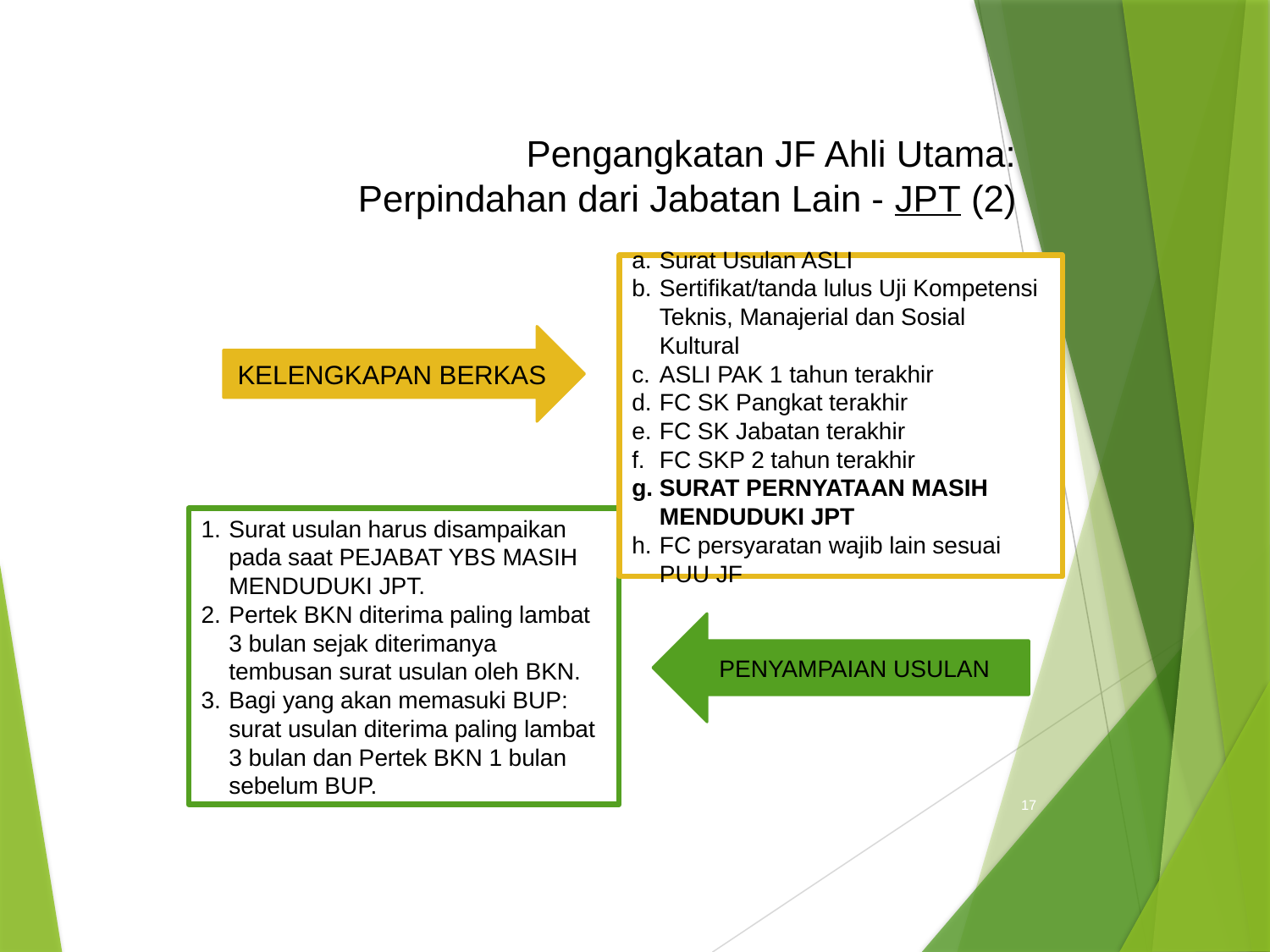

Pengangkatan JF Ahli Utama: Perpindahan dari Jabatan Lain - JPT (2)
Surat Usulan ASLI
Sertifikat/tanda lulus Uji Kompetensi Teknis, Manajerial dan Sosial Kultural
ASLI PAK 1 tahun terakhir
FC SK Pangkat terakhir
FC SK Jabatan terakhir
FC SKP 2 tahun terakhir
SURAT PERNYATAAN MASIH MENDUDUKI JPT
FC persyaratan wajib lain sesuai PUU JF
KELENGKAPAN BERKAS
Surat usulan harus disampaikan pada saat PEJABAT YBS MASIH MENDUDUKI JPT.
Pertek BKN diterima paling lambat 3 bulan sejak diterimanya tembusan surat usulan oleh BKN.
Bagi yang akan memasuki BUP: surat usulan diterima paling lambat 3 bulan dan Pertek BKN 1 bulan sebelum BUP.
PENYAMPAIAN USULAN
17